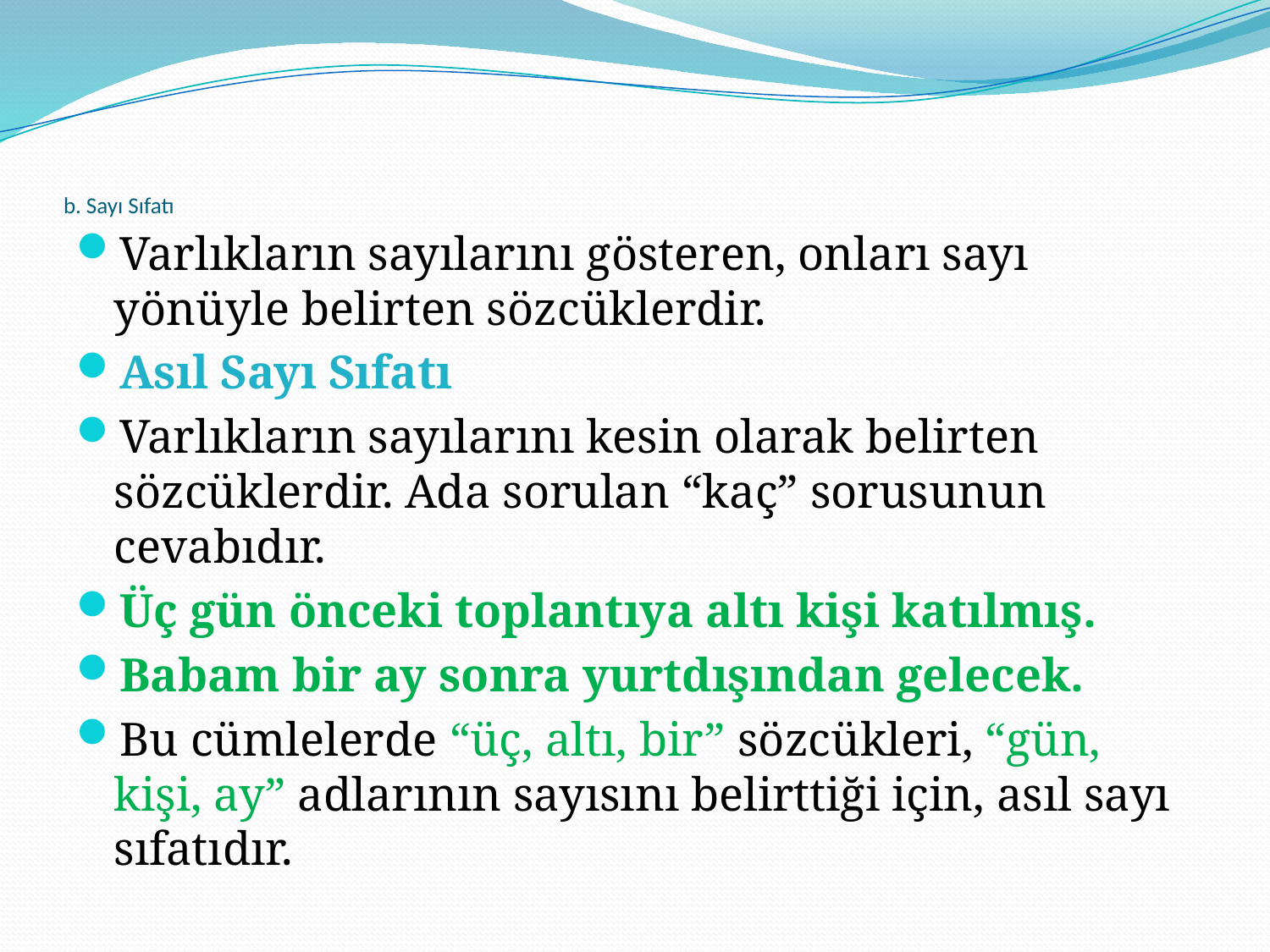

# b. Sayı Sıfatı
Varlıkların sayılarını gösteren, onları sayı yönüyle belirten sözcüklerdir.
Asıl Sayı Sıfatı
Varlıkların sayılarını kesin olarak belirten sözcüklerdir. Ada sorulan “kaç” sorusunun cevabıdır.
Üç gün önceki toplantıya altı kişi katılmış.
Babam bir ay sonra yurtdışından gelecek.
Bu cümlelerde “üç, altı, bir” sözcükleri, “gün, kişi, ay” adlarının sayısını belirttiği için, asıl sayı sıfatıdır.